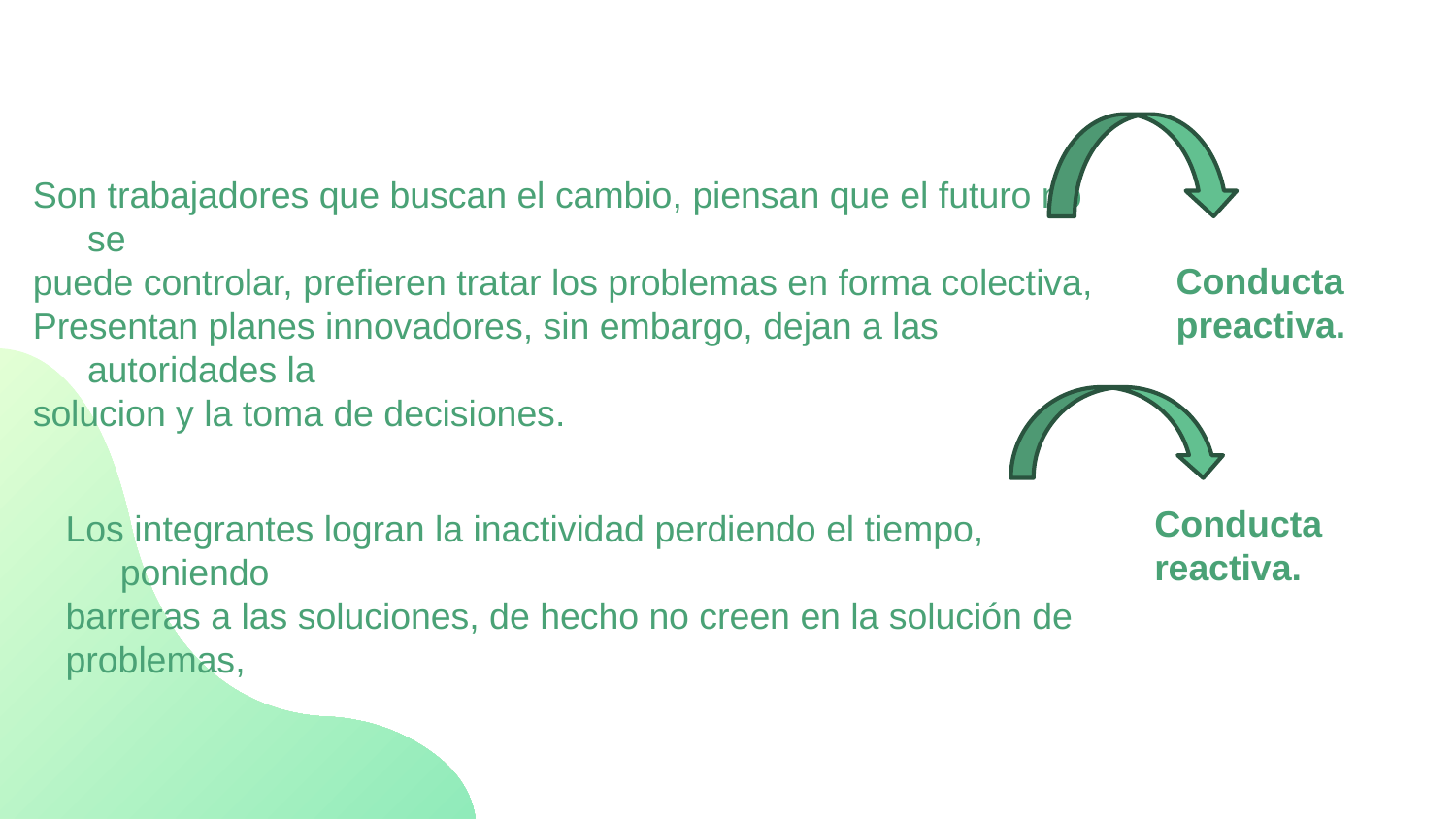

Conducta preactiva.
Son trabajadores que buscan el cambio, piensan que el futuro no se
puede controlar, prefieren tratar los problemas en forma colectiva,
Presentan planes innovadores, sin embargo, dejan a las autoridades la
solucion y la toma de decisiones.

Los integrantes logran la inactividad perdiendo el tiempo, poniendo
barreras a las soluciones, de hecho no creen en la solución de
problemas,
Conducta reactiva.